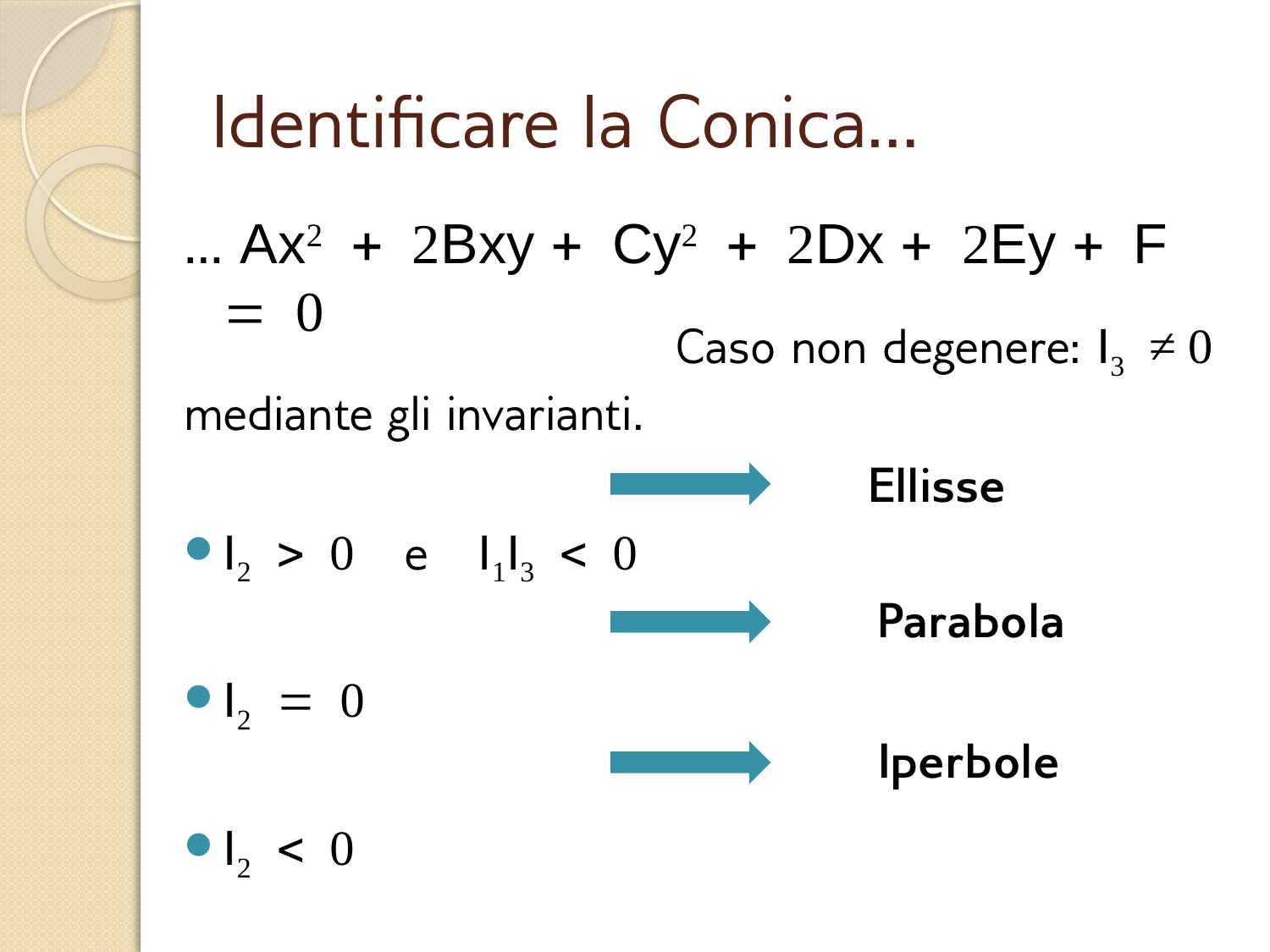

# Identificare la Conica…
… Ax2 + 2Bxy + Cy2 + 2Dx + 2Ey + F = 0

mediante gli invarianti.

I2 > 0  e  I1I3 < 0

I2 = 0

I2 < 0
Caso non degenere: I3 ≠ 0
Ellisse

Parabola

 Iperbole